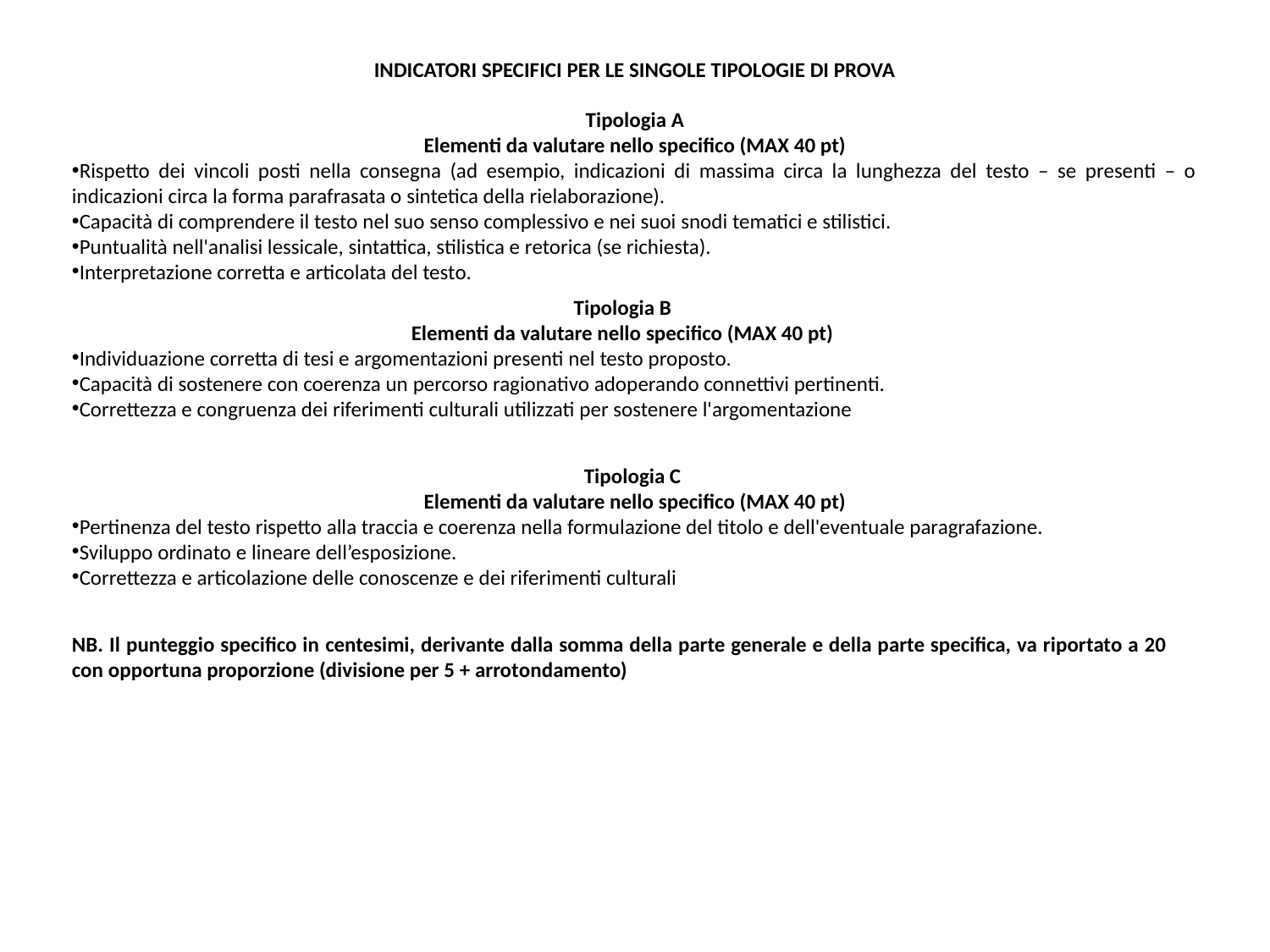

INDICATORI SPECIFICI PER LE SINGOLE TIPOLOGIE DI PROVA

Tipologia A
Elementi da valutare nello specifico (MAX 40 pt)
Rispetto dei vincoli posti nella consegna (ad esempio, indicazioni di massima circa la lunghezza del testo – se presenti – o indicazioni circa la forma parafrasata o sintetica della rielaborazione).
Capacità di comprendere il testo nel suo senso complessivo e nei suoi snodi tematici e stilistici.
Puntualità nell'analisi lessicale, sintattica, stilistica e retorica (se richiesta).
Interpretazione corretta e articolata del testo.
Tipologia B
Elementi da valutare nello specifico (MAX 40 pt)
Individuazione corretta di tesi e argomentazioni presenti nel testo proposto.
Capacità di sostenere con coerenza un percorso ragionativo adoperando connettivi pertinenti.
Correttezza e congruenza dei riferimenti culturali utilizzati per sostenere l'argomentazione
Tipologia C
Elementi da valutare nello specifico (MAX 40 pt)
Pertinenza del testo rispetto alla traccia e coerenza nella formulazione del titolo e dell'eventuale paragrafazione.
Sviluppo ordinato e lineare dell’esposizione.
Correttezza e articolazione delle conoscenze e dei riferimenti culturali
NB. Il punteggio specifico in centesimi, derivante dalla somma della parte generale e della parte specifica, va riportato a 20 con opportuna proporzione (divisione per 5 + arrotondamento)